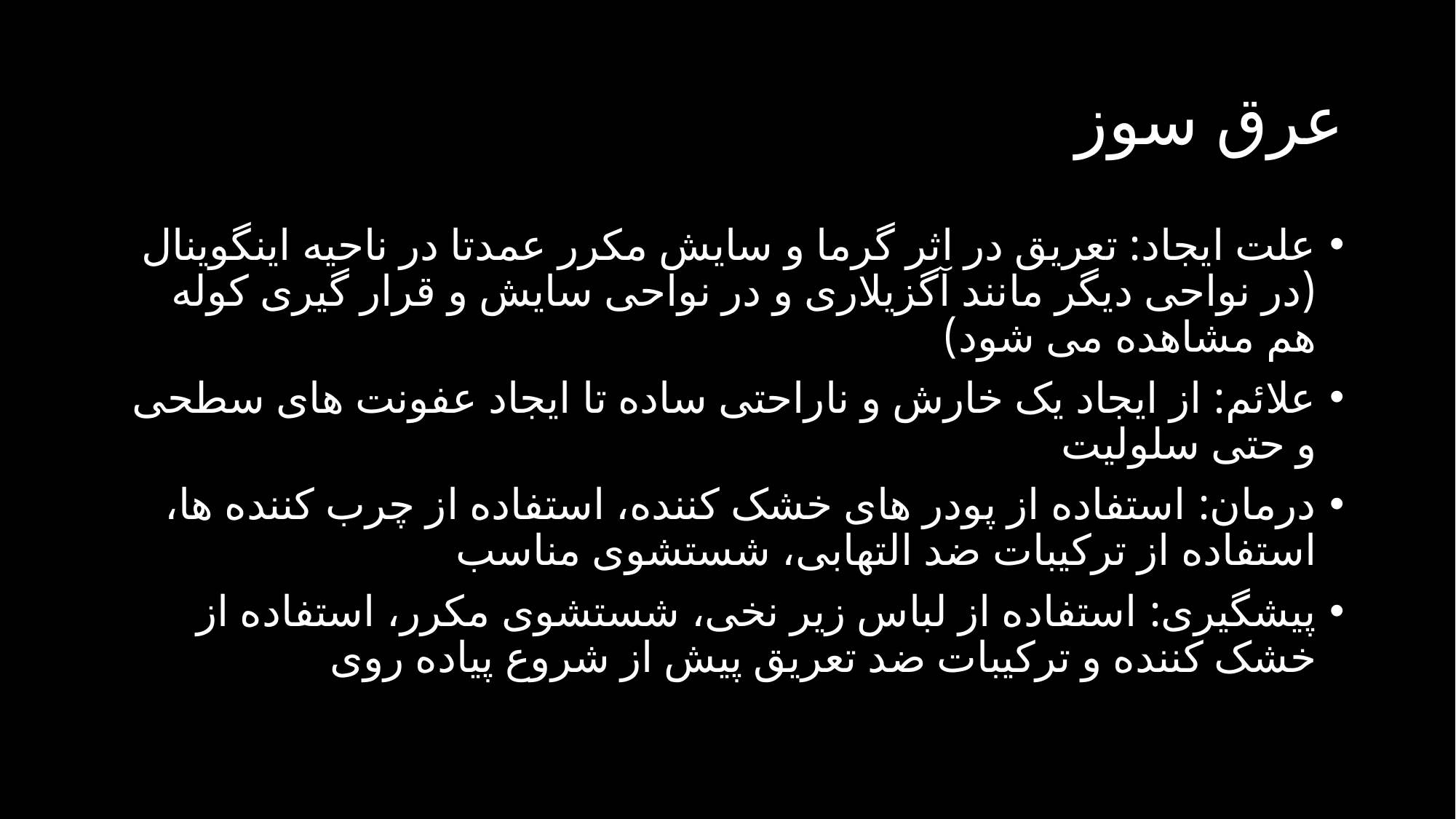

# عرق سوز
علت ایجاد: تعریق در اثر گرما و سایش مکرر عمدتا در ناحیه اینگوینال (در نواحی دیگر مانند آگزیلاری و در نواحی سایش و قرار گیری کوله هم مشاهده می شود)
علائم: از ایجاد یک خارش و ناراحتی ساده تا ایجاد عفونت های سطحی و حتی سلولیت
درمان: استفاده از پودر های خشک کننده، استفاده از چرب کننده ها، استفاده از ترکیبات ضد التهابی، شستشوی مناسب
پیشگیری: استفاده از لباس زیر نخی، شستشوی مکرر، استفاده از خشک کننده و ترکیبات ضد تعریق پیش از شروع پیاده روی